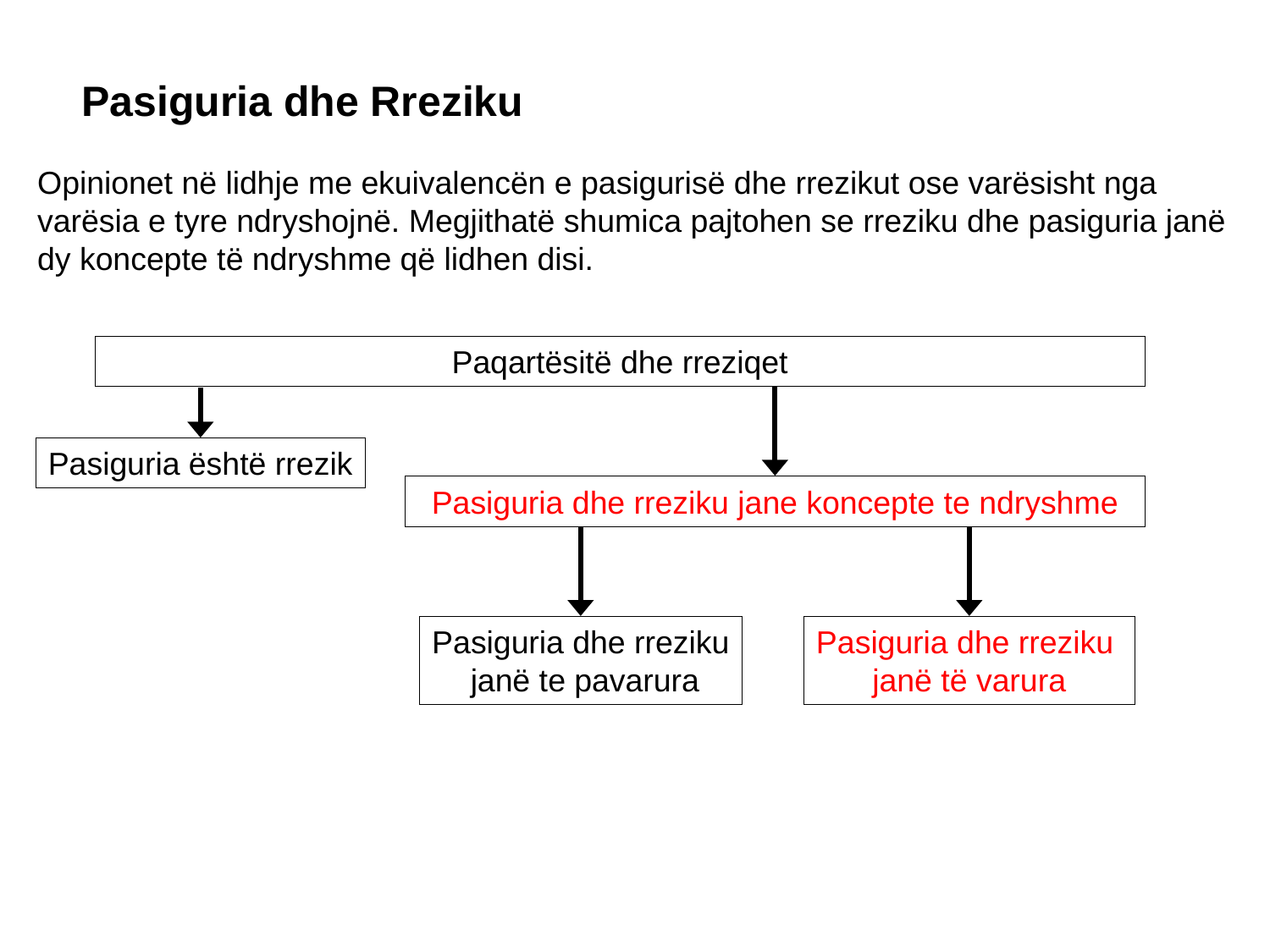

Pasiguria dhe Rreziku
Opinionet në lidhje me ekuivalencën e pasigurisë dhe rrezikut ose varësisht nga varësia e tyre ndryshojnë. Megjithatë shumica pajtohen se rreziku dhe pasiguria janë dy koncepte të ndryshme që lidhen disi.
Paqartësitë dhe rreziqet
Pasiguria është rrezik
Pasiguria dhe rreziku jane koncepte te ndryshme
Pasiguria dhe rreziku
 janë te pavarura
Pasiguria dhe rreziku
janë të varura